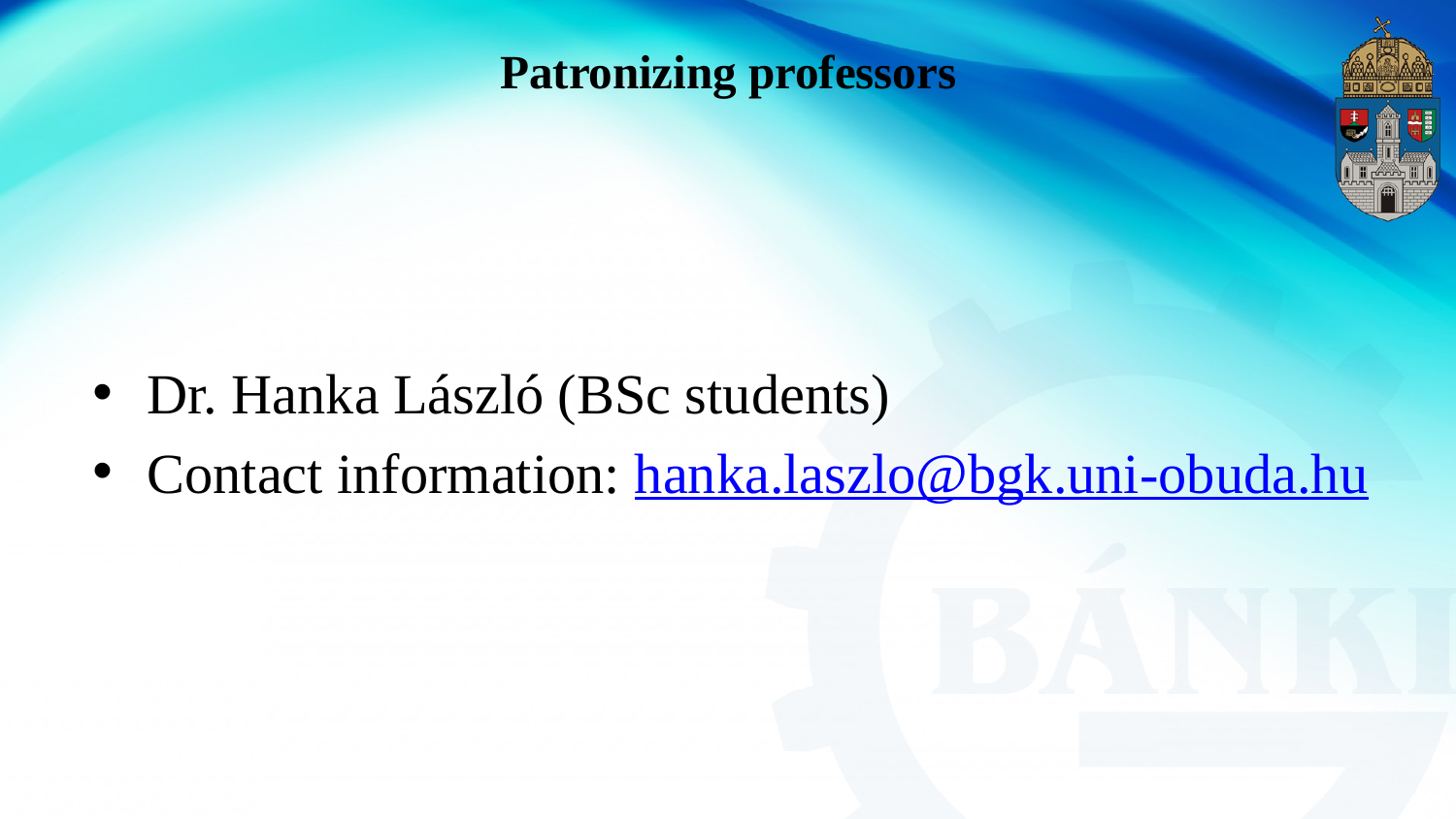

# Patronizing professors

Dr. Hanka László (BSc students)
Contact information: hanka.laszlo@bgk.uni-obuda.hu